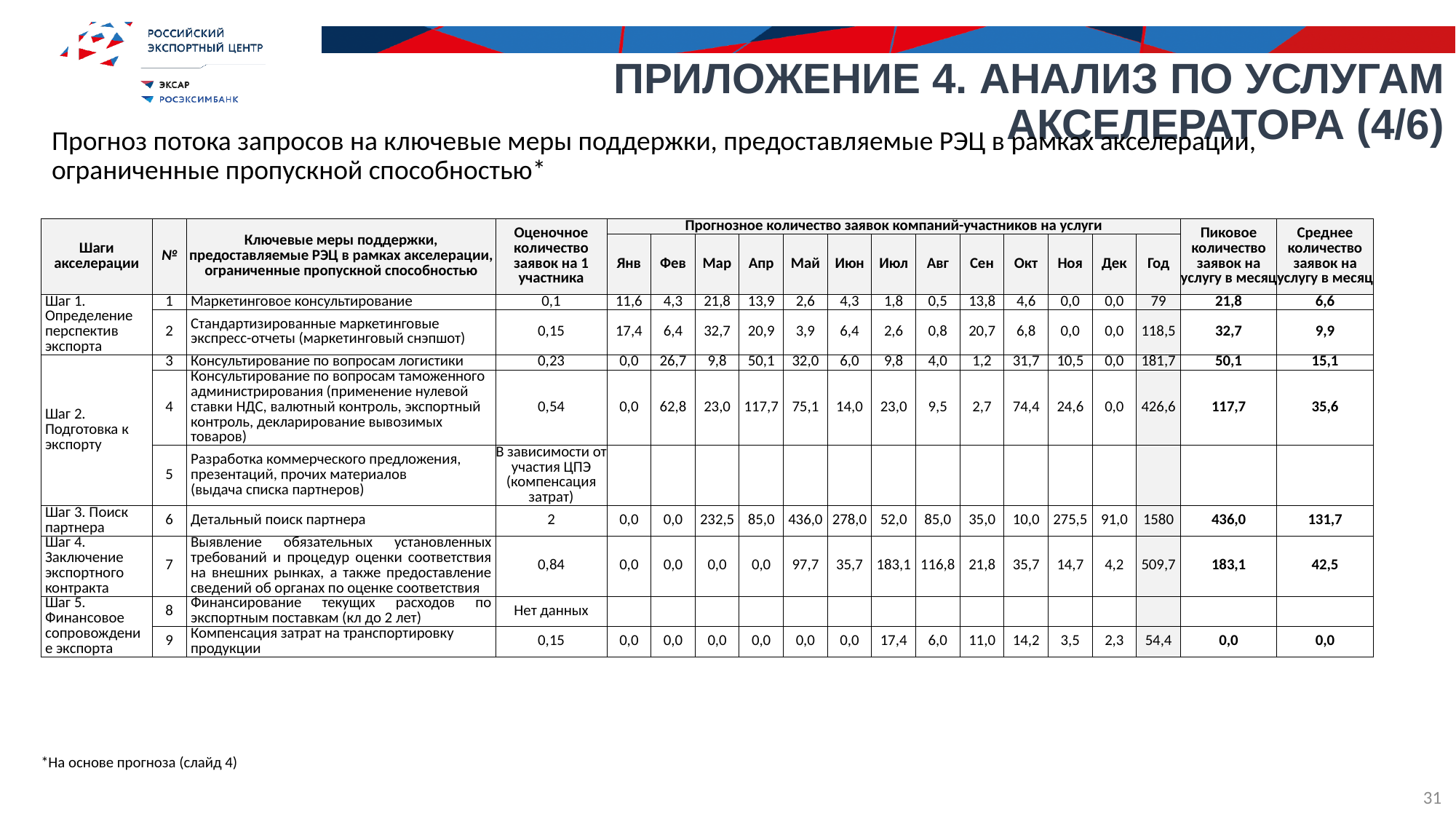

Приложение 4. Анализ по услугам акселератора (4/6)

4
Прогноз потока запросов на ключевые меры поддержки, предоставляемые РЭЦ в рамках акселерации, ограниченные пропускной способностью*
| Шаги акселерации | № | Ключевые меры поддержки, предоставляемые РЭЦ в рамках акселерации, ограниченные пропускной способностью | Оценочное количество заявок на 1 участника | Прогнозное количество заявок компаний-участников на услуги |  |  |  |  |  |  |  |  |  |  |  |  | Пиковое количество заявок на услугу в месяц | Среднее количество заявок на услугу в месяц |
| --- | --- | --- | --- | --- | --- | --- | --- | --- | --- | --- | --- | --- | --- | --- | --- | --- | --- | --- |
|  |  |  |  | Янв | Фев | Мар | Апр | Май | Июн | Июл | Авг | Сен | Окт | Ноя | Дек | Год |  |  |
| Шаг 1. Определение перспектив экспорта | 1 | Маркетинговое консультирование | 0,1 | 11,6 | 4,3 | 21,8 | 13,9 | 2,6 | 4,3 | 1,8 | 0,5 | 13,8 | 4,6 | 0,0 | 0,0 | 79 | 21,8 | 6,6 |
|  | 2 | Стандартизированные маркетинговые экспресс-отчеты (маркетинговый снэпшот) | 0,15 | 17,4 | 6,4 | 32,7 | 20,9 | 3,9 | 6,4 | 2,6 | 0,8 | 20,7 | 6,8 | 0,0 | 0,0 | 118,5 | 32,7 | 9,9 |
| Шаг 2. Подготовка к экспорту | 3 | Консультирование по вопросам логистики | 0,23 | 0,0 | 26,7 | 9,8 | 50,1 | 32,0 | 6,0 | 9,8 | 4,0 | 1,2 | 31,7 | 10,5 | 0,0 | 181,7 | 50,1 | 15,1 |
|  | 4 | Консультирование по вопросам таможенного администрирования (применение нулевой ставки НДС, валютный контроль, экспортный контроль, декларирование вывозимых товаров) | 0,54 | 0,0 | 62,8 | 23,0 | 117,7 | 75,1 | 14,0 | 23,0 | 9,5 | 2,7 | 74,4 | 24,6 | 0,0 | 426,6 | 117,7 | 35,6 |
|  | 5 | Разработка коммерческого предложения, презентаций, прочих материалов (выдача списка партнеров) | В зависимости от участия ЦПЭ (компенсация затрат) |  |  |  |  |  |  |  |  |  |  |  |  |  |  |  |
| Шаг 3. Поиск партнера | 6 | Детальный поиск партнера | 2 | 0,0 | 0,0 | 232,5 | 85,0 | 436,0 | 278,0 | 52,0 | 85,0 | 35,0 | 10,0 | 275,5 | 91,0 | 1580 | 436,0 | 131,7 |
| Шаг 4. Заключение экспортного контракта | 7 | Выявление обязательных установленных требований и процедур оценки соответствия на внешних рынках, а также предоставление сведений об органах по оценке соответствия | 0,84 | 0,0 | 0,0 | 0,0 | 0,0 | 97,7 | 35,7 | 183,1 | 116,8 | 21,8 | 35,7 | 14,7 | 4,2 | 509,7 | 183,1 | 42,5 |
| Шаг 5. Финансовое сопровождение экспорта | 8 | Финансирование текущих расходов по экспортным поставкам (кл до 2 лет) | Нет данных |  |  |  |  |  |  |  |  |  |  |  |  |  |  |  |
|  | 9 | Компенсация затрат на транспортировку продукции | 0,15 | 0,0 | 0,0 | 0,0 | 0,0 | 0,0 | 0,0 | 17,4 | 6,0 | 11,0 | 14,2 | 3,5 | 2,3 | 54,4 | 0,0 | 0,0 |
*На основе прогноза (слайд 4)
31